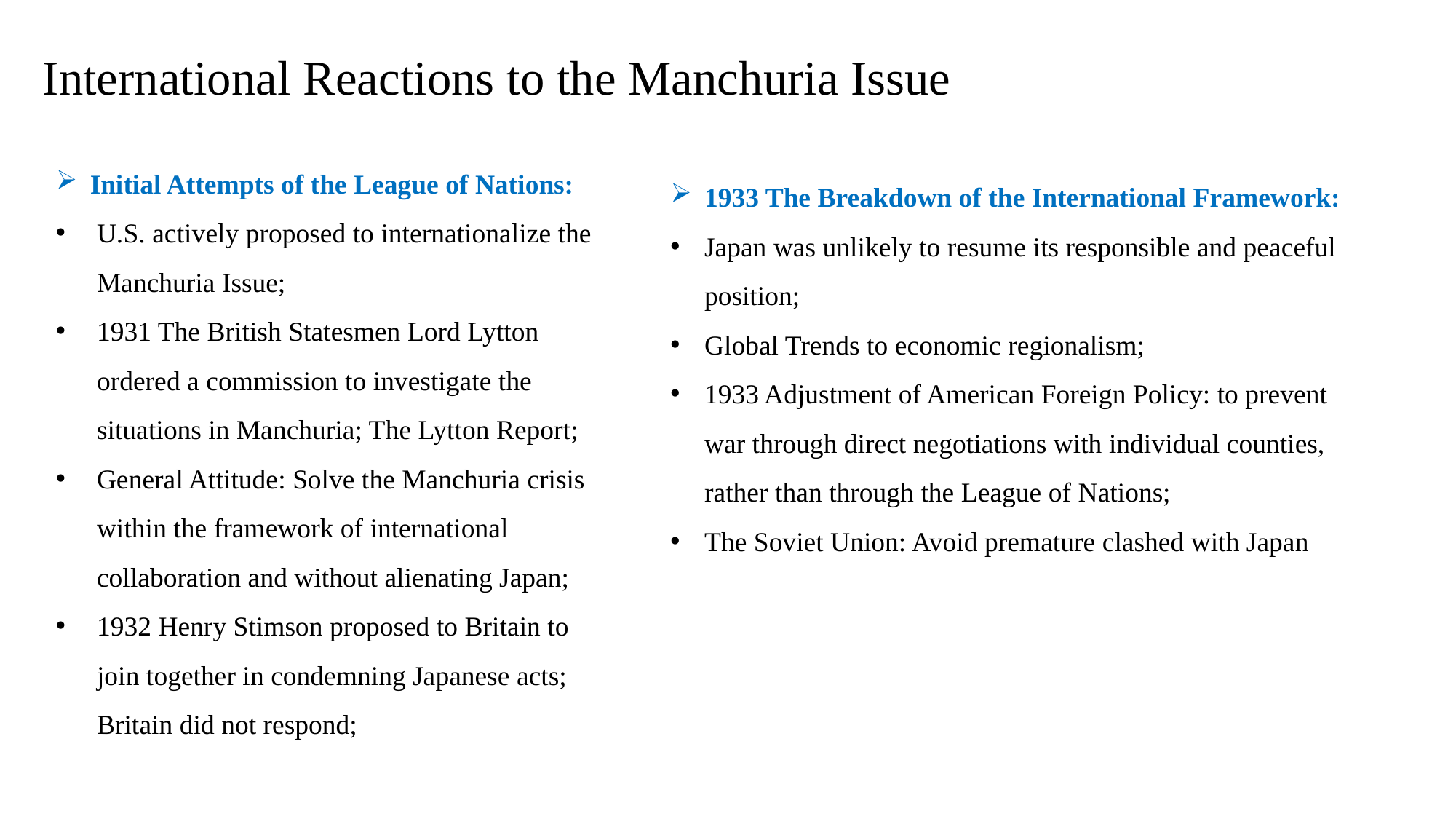

# International Reactions to the Manchuria Issue
Initial Attempts of the League of Nations:
U.S. actively proposed to internationalize the Manchuria Issue;
1931 The British Statesmen Lord Lytton ordered a commission to investigate the situations in Manchuria; The Lytton Report;
General Attitude: Solve the Manchuria crisis within the framework of international collaboration and without alienating Japan;
1932 Henry Stimson proposed to Britain to join together in condemning Japanese acts; Britain did not respond;
1933 The Breakdown of the International Framework:
Japan was unlikely to resume its responsible and peaceful position;
Global Trends to economic regionalism;
1933 Adjustment of American Foreign Policy: to prevent war through direct negotiations with individual counties, rather than through the League of Nations;
The Soviet Union: Avoid premature clashed with Japan